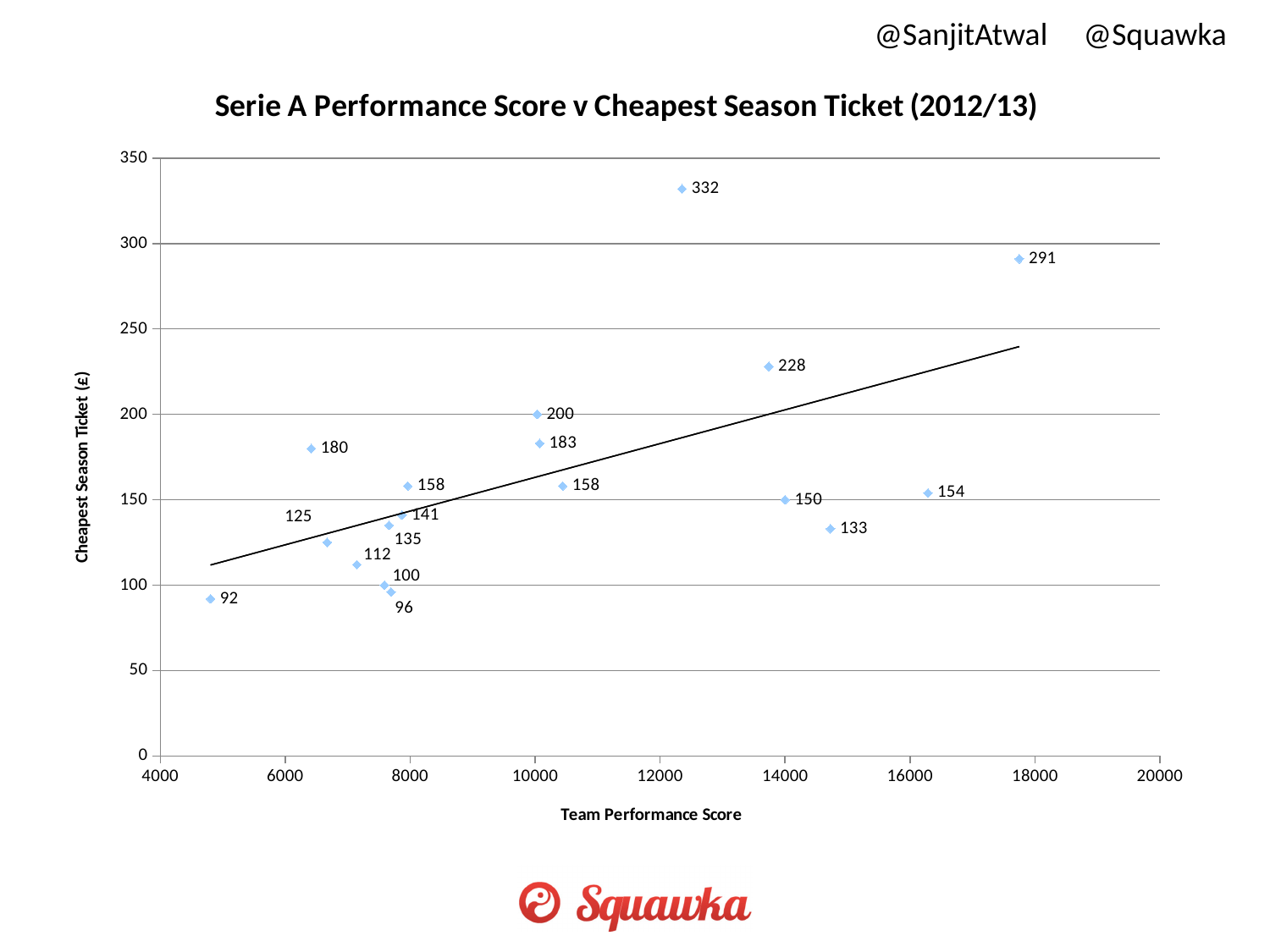

@SanjitAtwal     @Squawka

### Chart: Serie A Performance Score v Cheapest Season Ticket (2012/13)

| Category | Cheapest season ticket, £ |
|---|---|